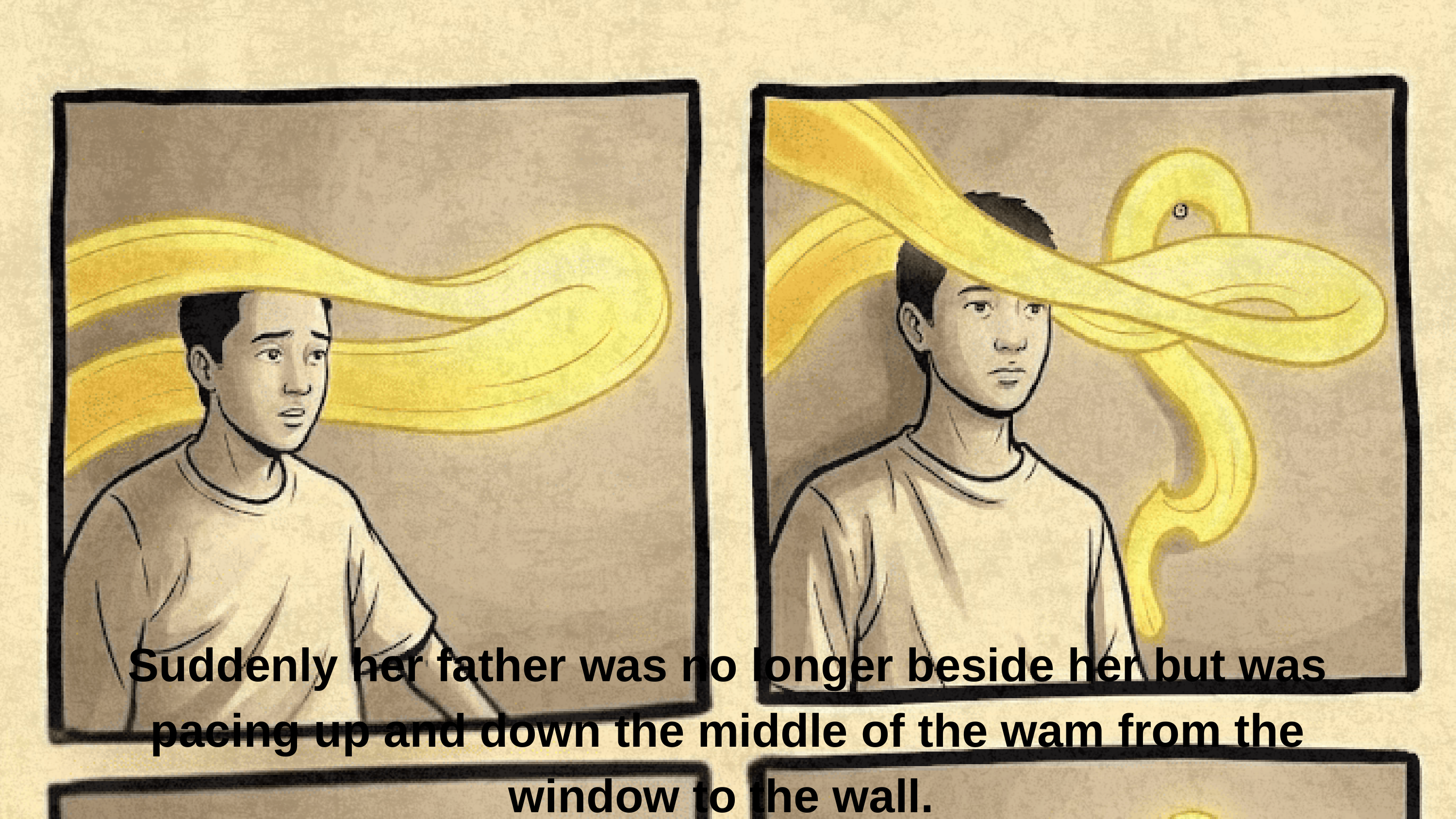

Suddenly her father was no longer beside her but was pacing up and down the middle of the wam from the window to the wall.